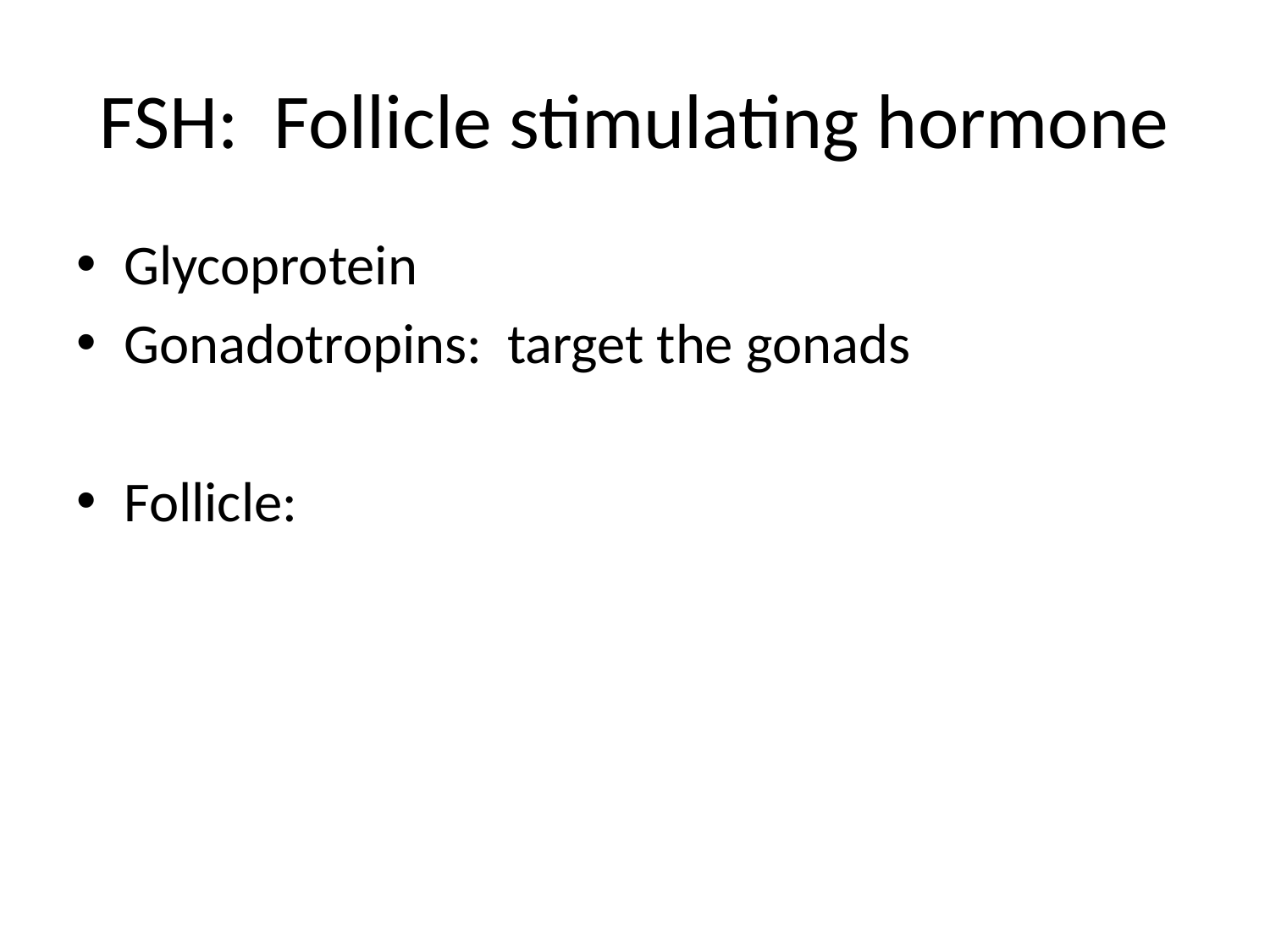

# FSH:  Follicle stimulating hormone
Glycoprotein
Gonadotropins:  target the gonads

Follicle: